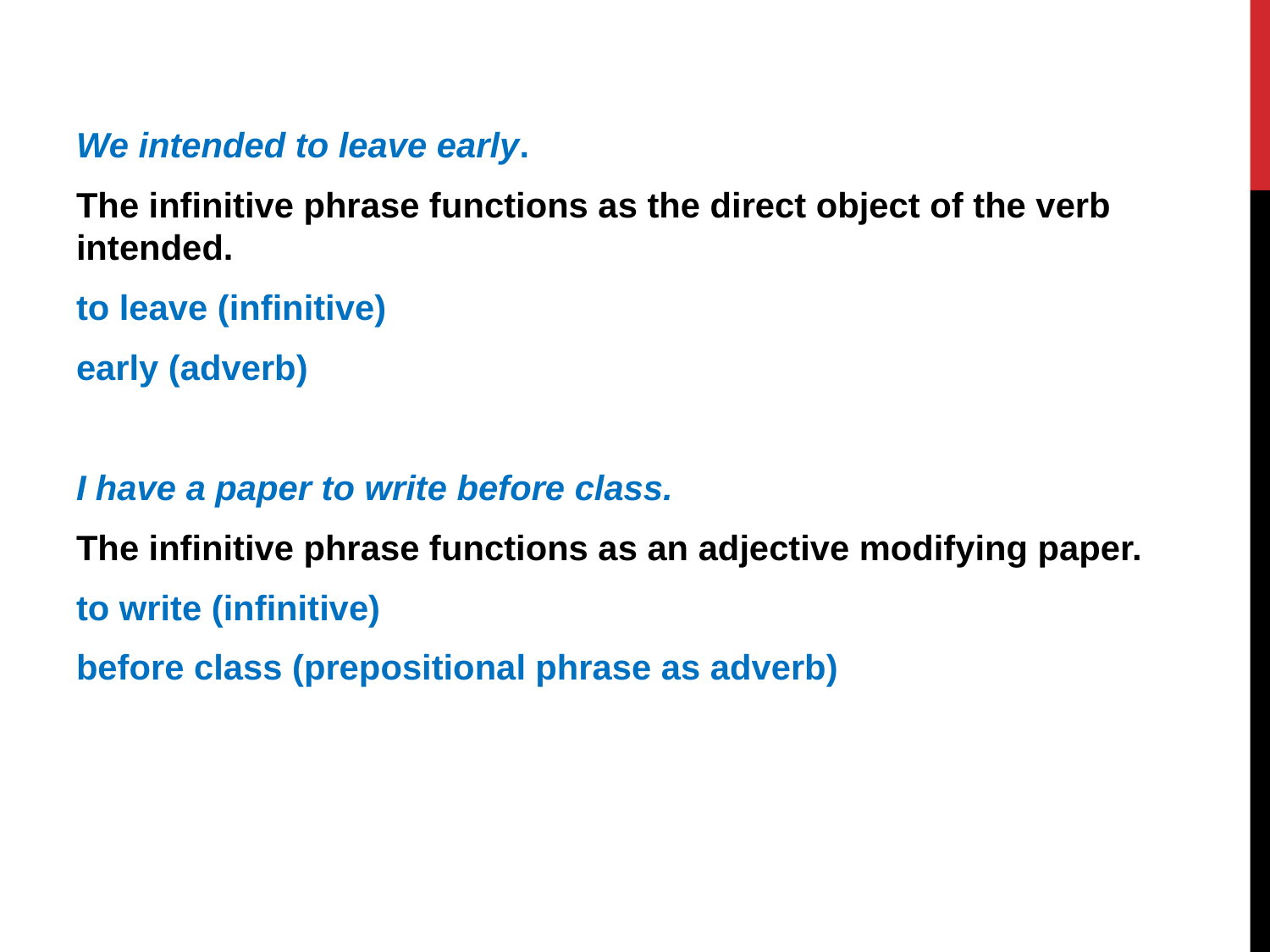

We intended to leave early.
The infinitive phrase functions as the direct object of the verb intended.
to leave (infinitive)
early (adverb)

I have a paper to write before class.
The infinitive phrase functions as an adjective modifying paper.
to write (infinitive)
before class (prepositional phrase as adverb)